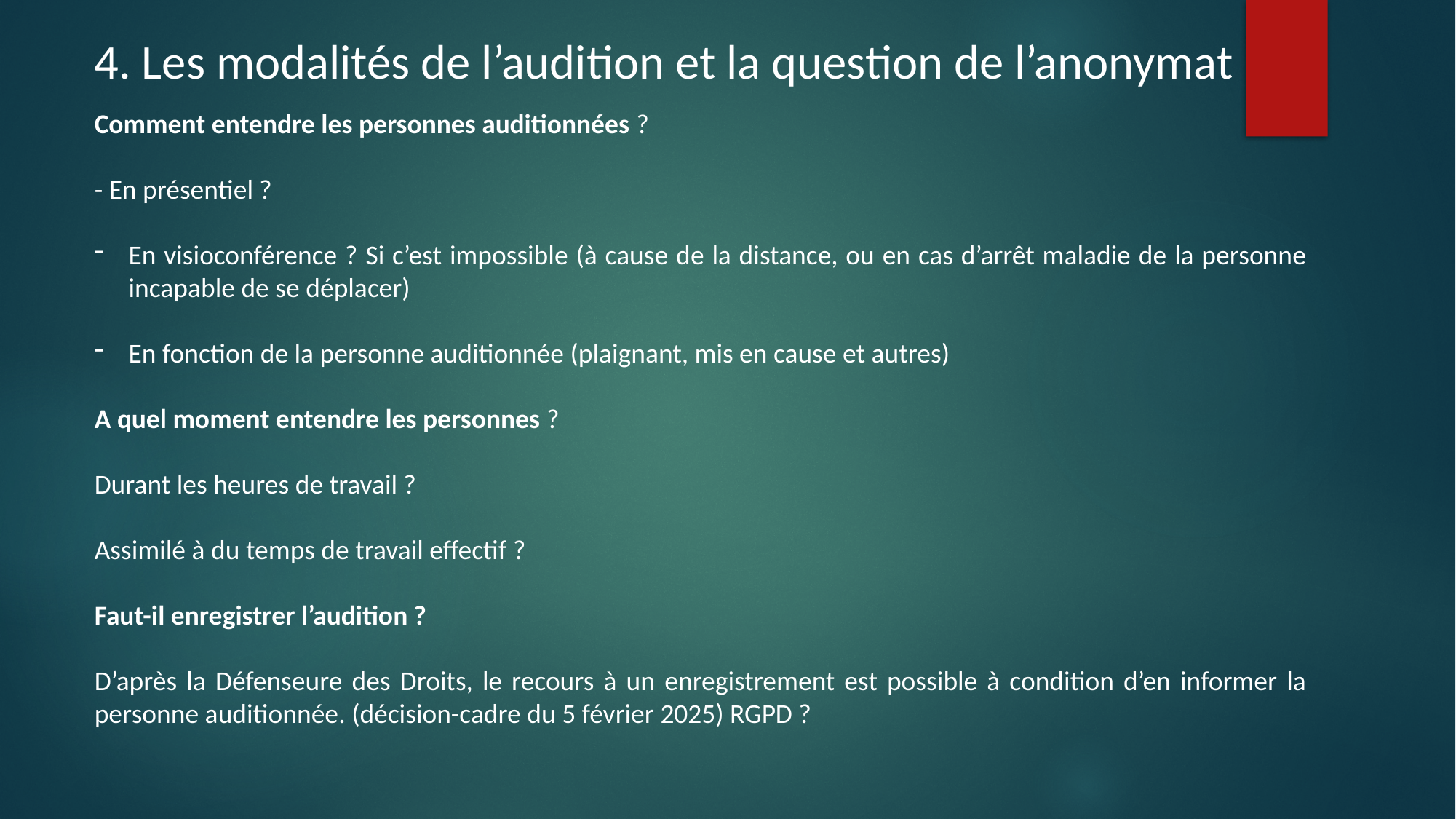

4. Les modalités de l’audition et la question de l’anonymat

Comment entendre les personnes auditionnées ?

- En présentiel ?

En visioconférence ? Si c’est impossible (à cause de la distance, ou en cas d’arrêt maladie de la personne incapable de se déplacer)

En fonction de la personne auditionnée (plaignant, mis en cause et autres)

A quel moment entendre les personnes ?

Durant les heures de travail ?

Assimilé à du temps de travail effectif ?

Faut-il enregistrer l’audition ?

D’après la Défenseure des Droits, le recours à un enregistrement est possible à condition d’en informer la personne auditionnée. (décision-cadre du 5 février 2025) RGPD ?